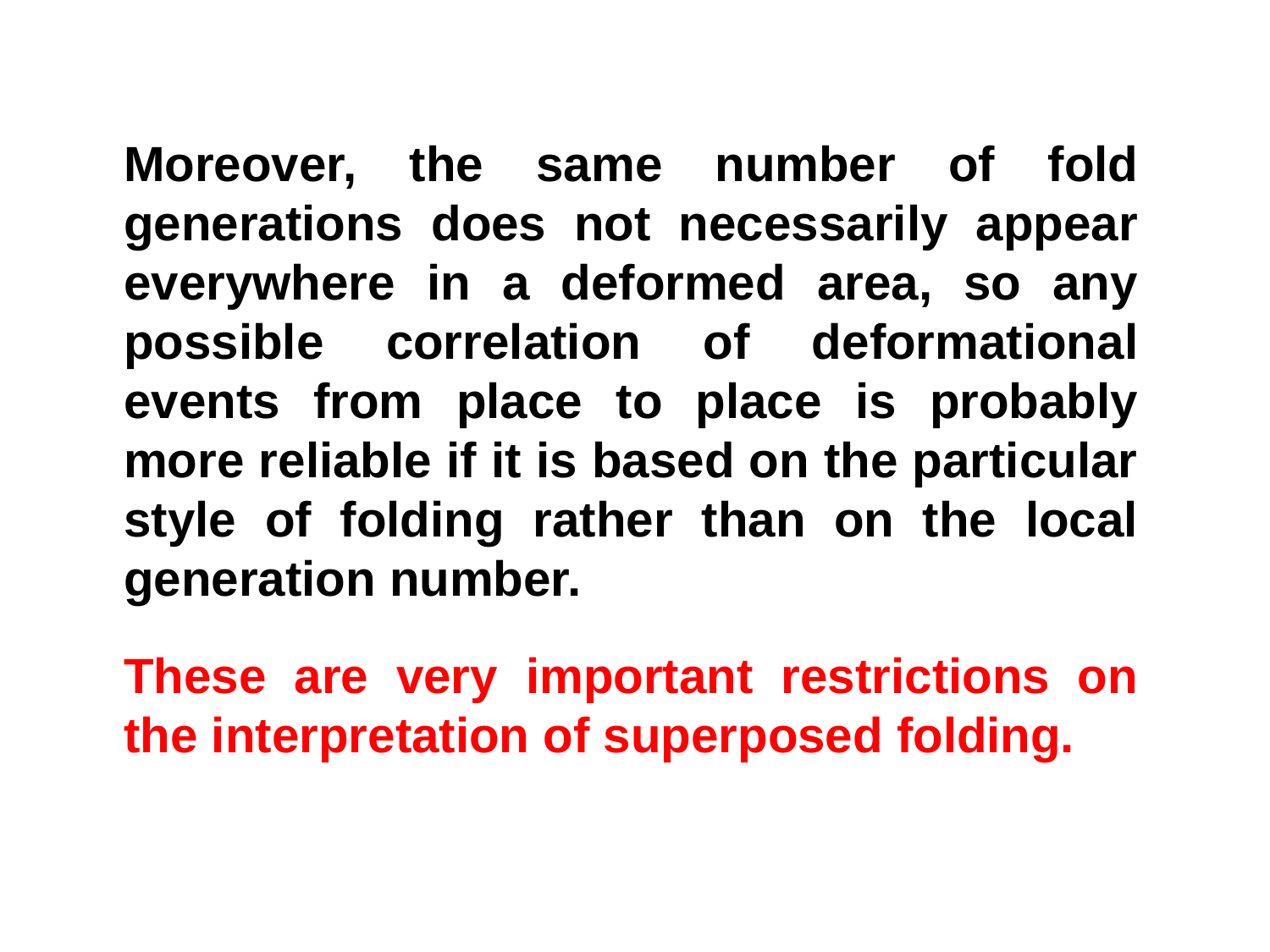

Moreover, the same number of fold generations does not necessarily appear everywhere in a deformed area, so any possible correlation of deformational events from place to place is probably more reliable if it is based on the particular style of folding rather than on the local generation number.

These are very important restrictions on the interpretation of superposed folding.